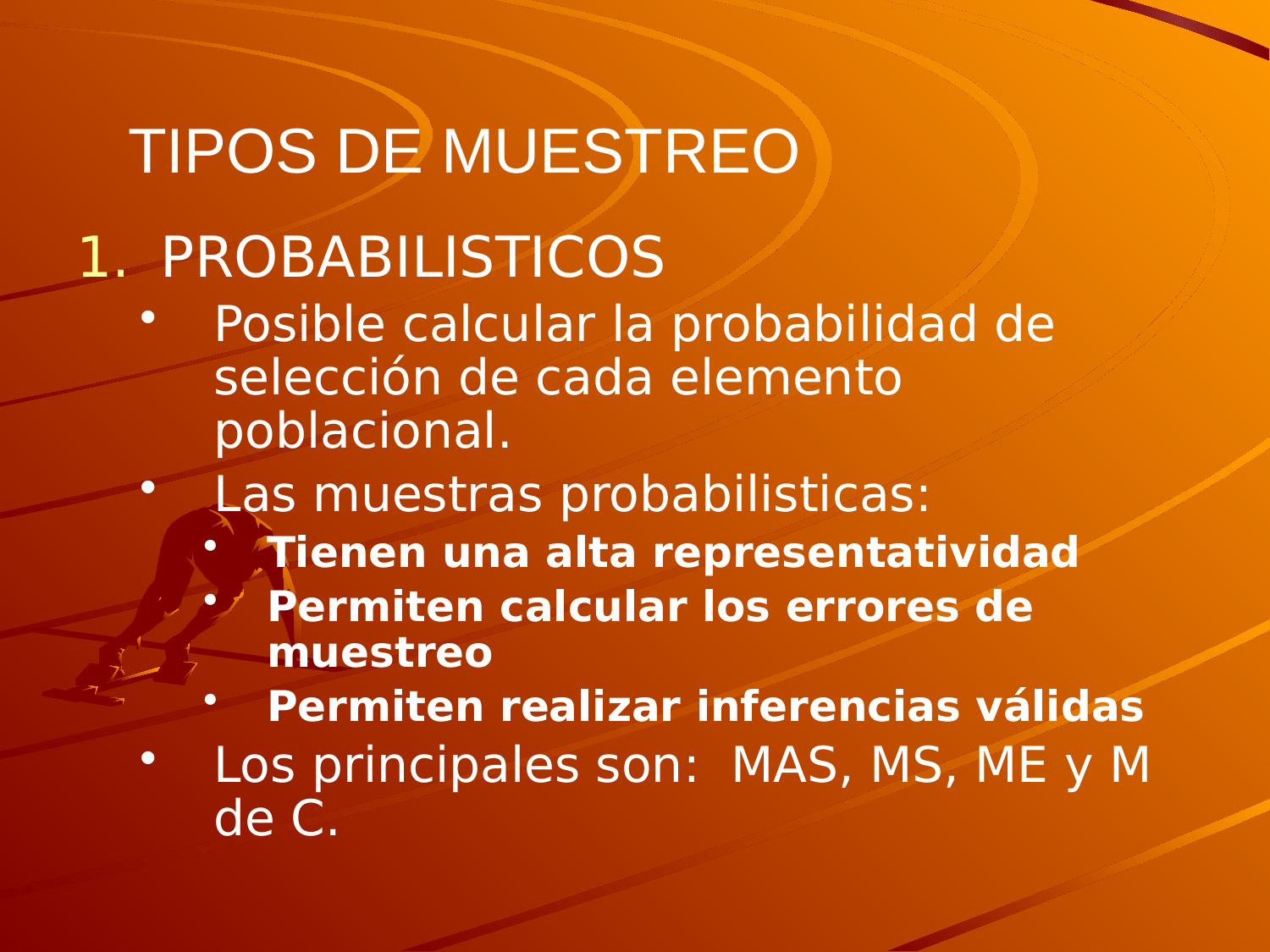

PROBABILISTICOS
Posible calcular la probabilidad de selección de cada elemento poblacional.
Las muestras probabilisticas:
Tienen una alta representatividad
Permiten calcular los errores de muestreo
Permiten realizar inferencias válidas
Los principales son:  MAS, MS, ME y M de C.
TIPOS DE MUESTREO